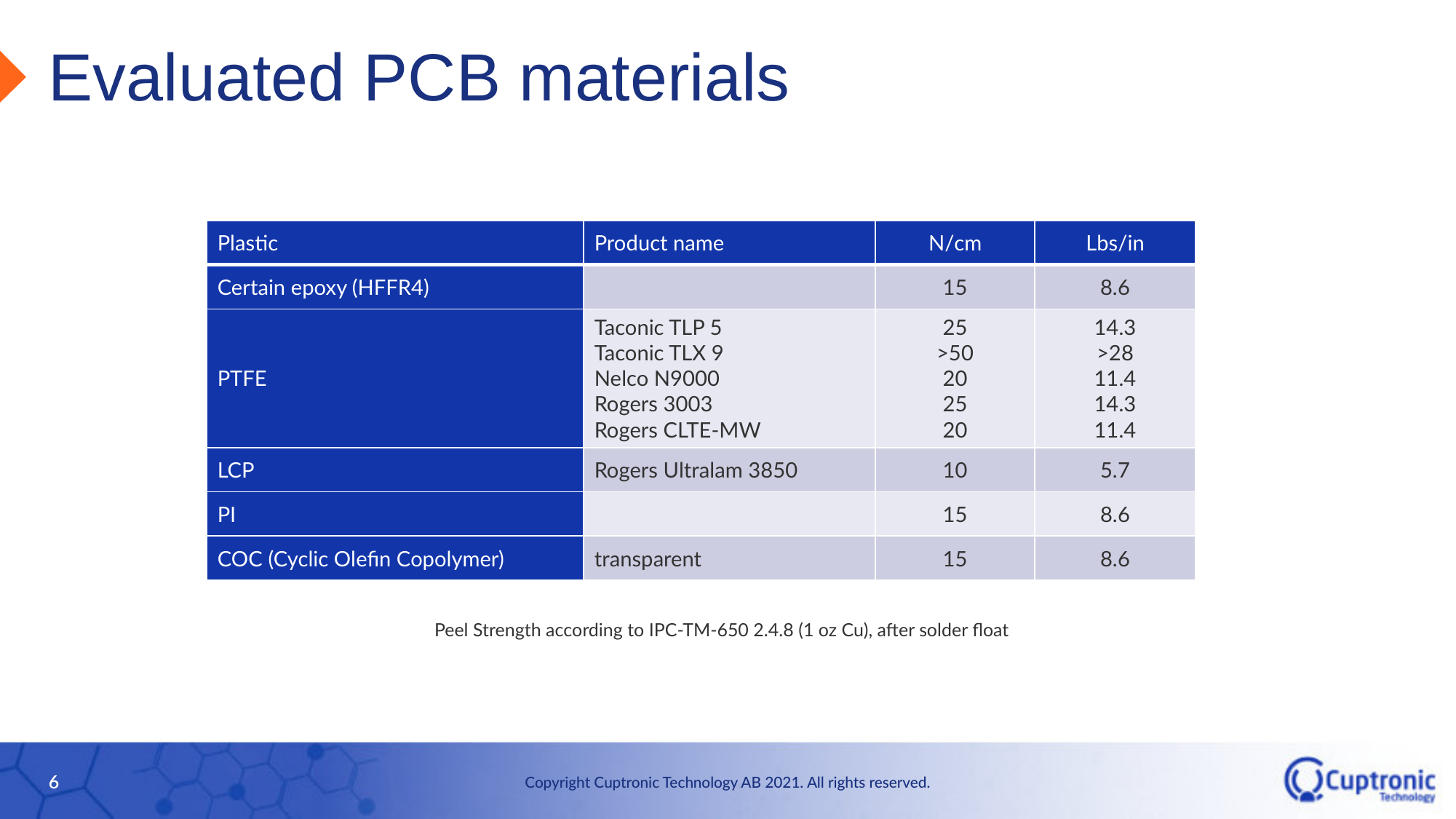

# Evaluated PCB materials
| Plastic | Product name | N/cm | Lbs/in |
| --- | --- | --- | --- |
| Certain epoxy (HFFR4) |  | 15 | 8.6 |
| PTFE | Taconic TLP 5 Taconic TLX 9 Nelco N9000 Rogers 3003 Rogers CLTE-MW | 25 >50 20 25 20 | 14.3 >28 11.4 14.3 11.4 |
| LCP | Rogers Ultralam 3850 | 10 | 5.7 |
| PI |  | 15 | 8.6 |
| COC (Cyclic Olefin Copolymer) | transparent | 15 | 8.6 |
Peel Strength according to IPC-TM-650 2.4.8 (1 oz Cu), after solder float
6
Copyright Cuptronic Technology AB 2021. All rights reserved.